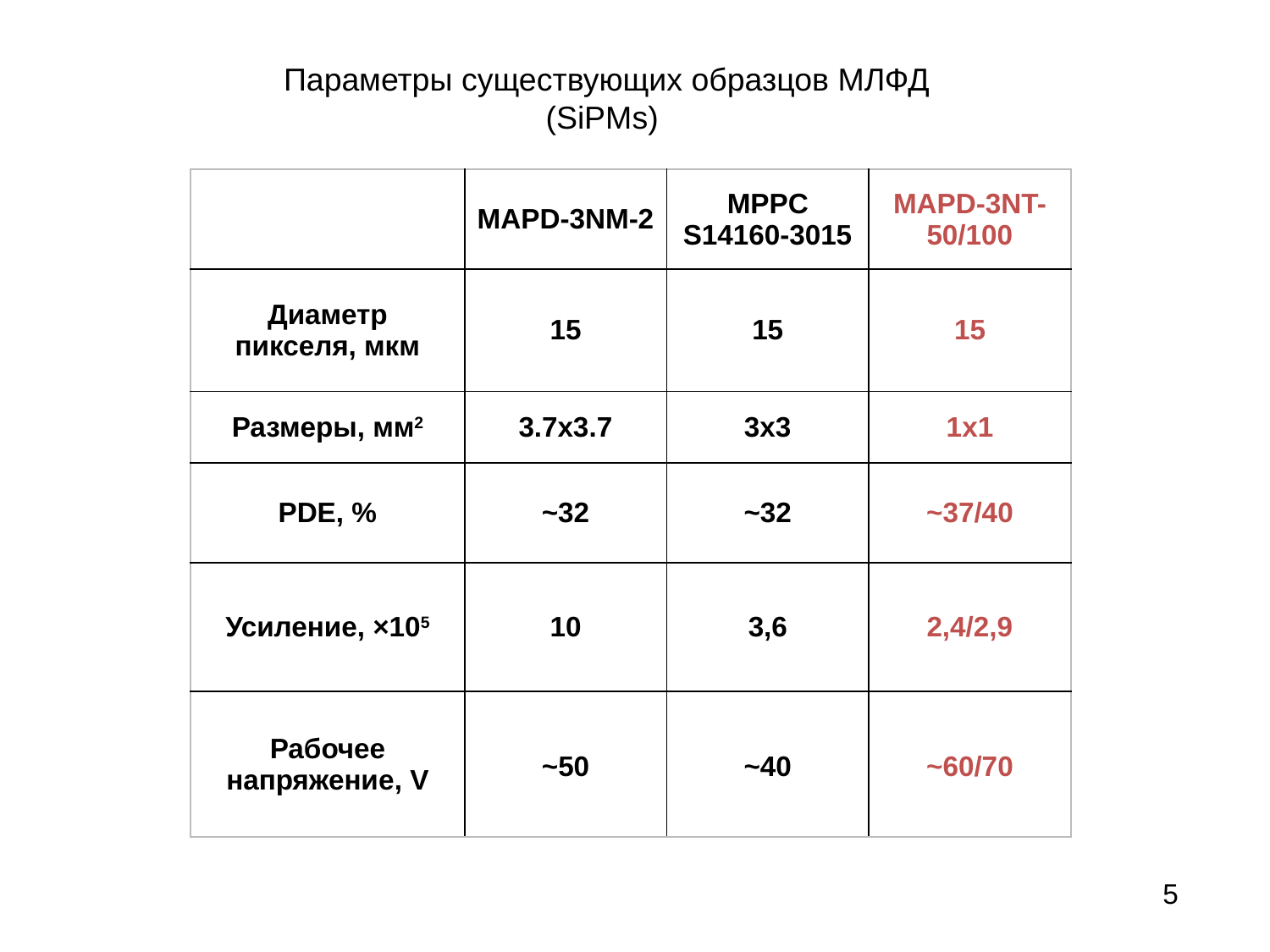

Параметры существующих образцов МЛФД (SiPMs)
|  | MAPD-3NM-2 | MPPC S14160-3015 | MAPD-3NT-50/100 |
| --- | --- | --- | --- |
| Диаметр пикселя, мкм | 15 | 15 | 15 |
| Размеры, мм2 | 3.7x3.7 | 3x3 | 1x1 |
| PDE, % | ~32 | ~32 | ~37/40 |
| Усиление, ×105 | 10 | 3,6 | 2,4/2,9 |
| Рабочее напряжение, V | ~50 | ~40 | ~60/70 |
5